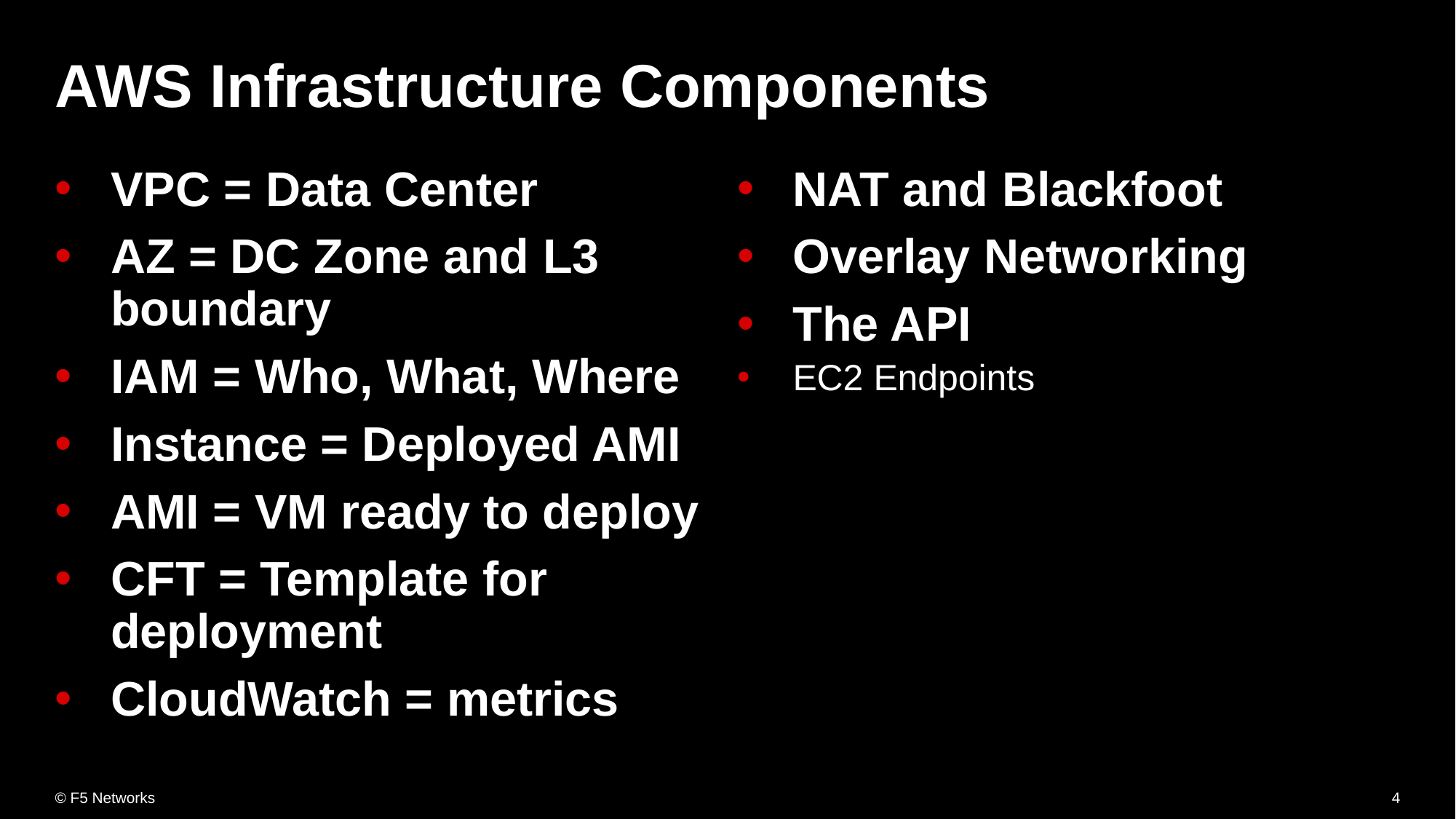

# AWS Infrastructure Components
VPC = Data Center
AZ = DC Zone and L3 boundary
IAM = Who, What, Where
Instance = Deployed AMI
AMI = VM ready to deploy
CFT = Template for deployment
CloudWatch = metrics

NAT and Blackfoot
Overlay Networking
The API
EC2 Endpoints
4
© F5 Networks